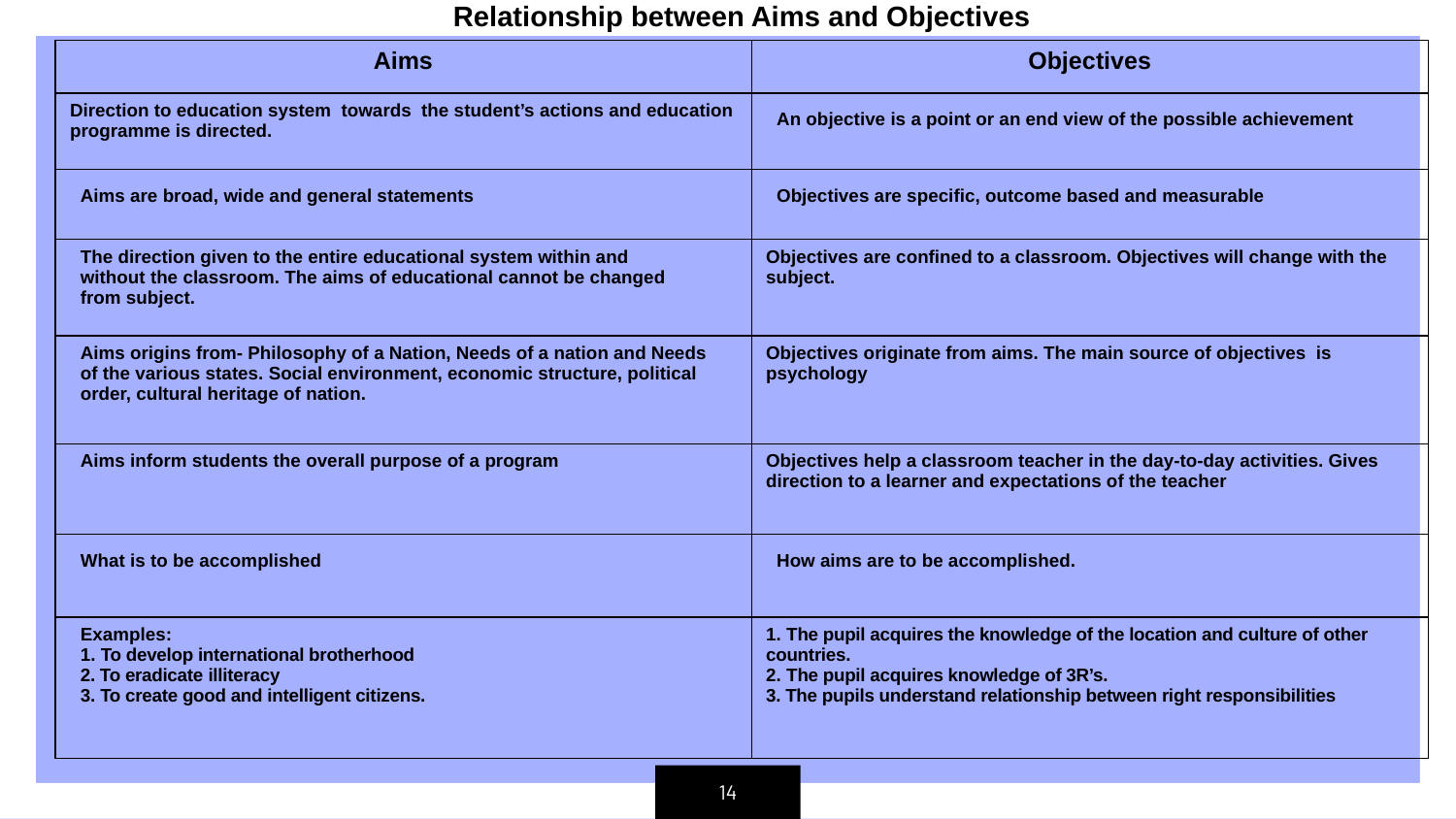

Relationship between Aims and Objectives
| Aims | Objectives |
| --- | --- |
| Direction to education system towards the student’s actions and education programme is directed. | An objective is a point or an end view of the possible achievement |
| Aims are broad, wide and general statements | Objectives are specific, outcome based and measurable |
| The direction given to the entire educational system within and without the classroom. The aims of educational cannot be changed from subject. | Objectives are confined to a classroom. Objectives will change with the subject. |
| Aims origins from- Philosophy of a Nation, Needs of a nation and Needs of the various states. Social environment, economic structure, political order, cultural heritage of nation. | Objectives originate from aims. The main source of objectives is psychology |
| Aims inform students the overall purpose of a program | Objectives help a classroom teacher in the day-to-day activities. Gives direction to a learner and expectations of the teacher |
| What is to be accomplished | How aims are to be accomplished. |
| Examples: 1. To develop international brotherhood 2. To eradicate illiteracy 3. To create good and intelligent citizens. | 1. The pupil acquires the knowledge of the location and culture of other countries. 2. The pupil acquires knowledge of 3R’s. 3. The pupils understand relationship between right responsibilities |
14